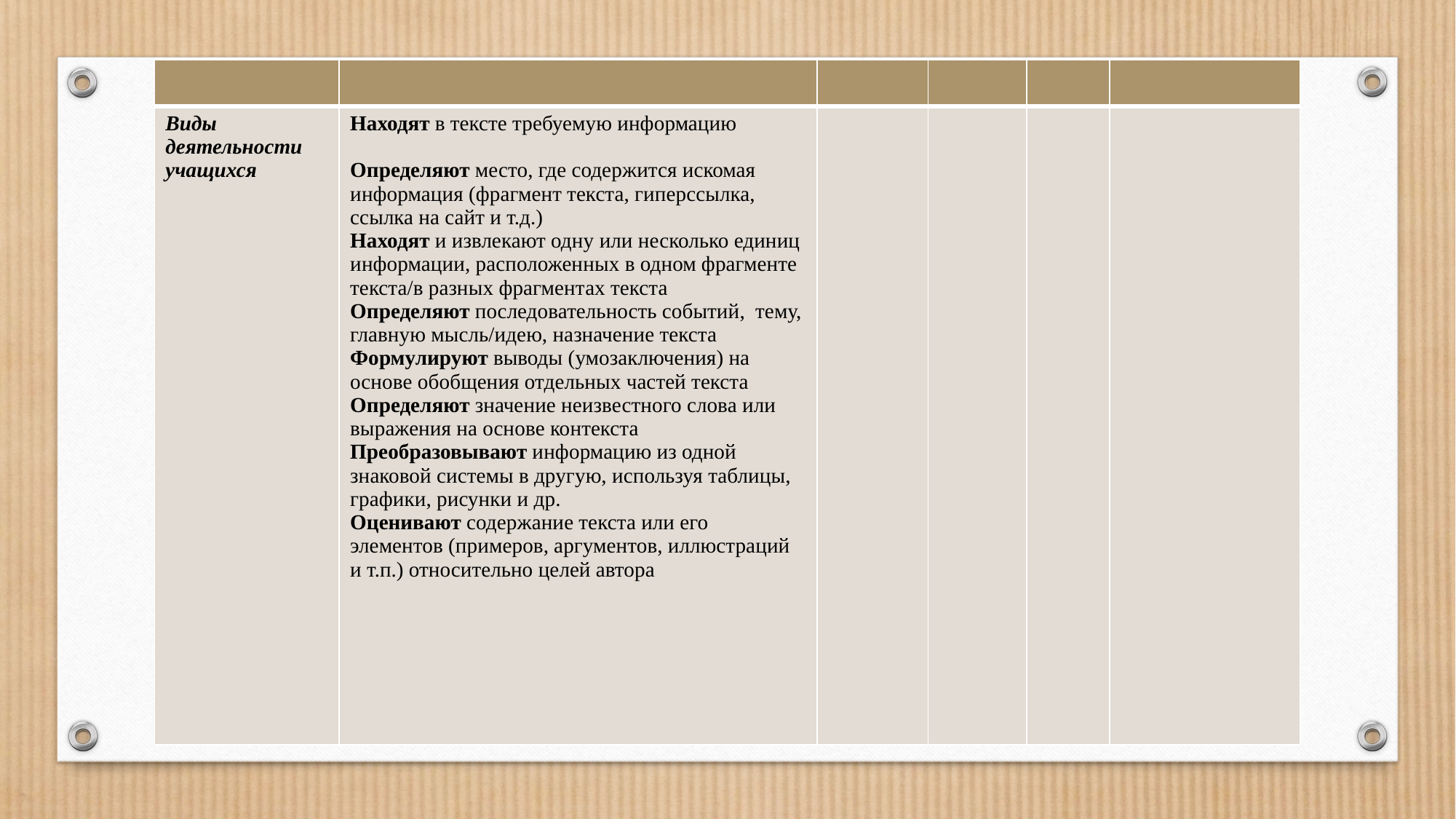

|  |  |  |  |  |  |
| --- | --- | --- | --- | --- | --- |
| Виды деятельности учащихся | Находят в тексте требуемую информацию Определяют место, где содержится искомая информация (фрагмент текста, гиперссылка, ссылка на сайт и т.д.) Находят и извлекают одну или несколько единиц информации, расположенных в одном фрагменте текста/в разных фрагментах текста Определяют последовательность событий, тему, главную мысль/идею, назначение текста Формулируют выводы (умозаключения) на основе обобщения отдельных частей текста Определяют значение неизвестного слова или выражения на основе контекста Преобразовывают информацию из одной знаковой системы в другую, используя таблицы, графики, рисунки и др. Оценивают содержание текста или его элементов (примеров, аргументов, иллюстраций и т.п.) относительно целей автора |  |  |  |  |
#